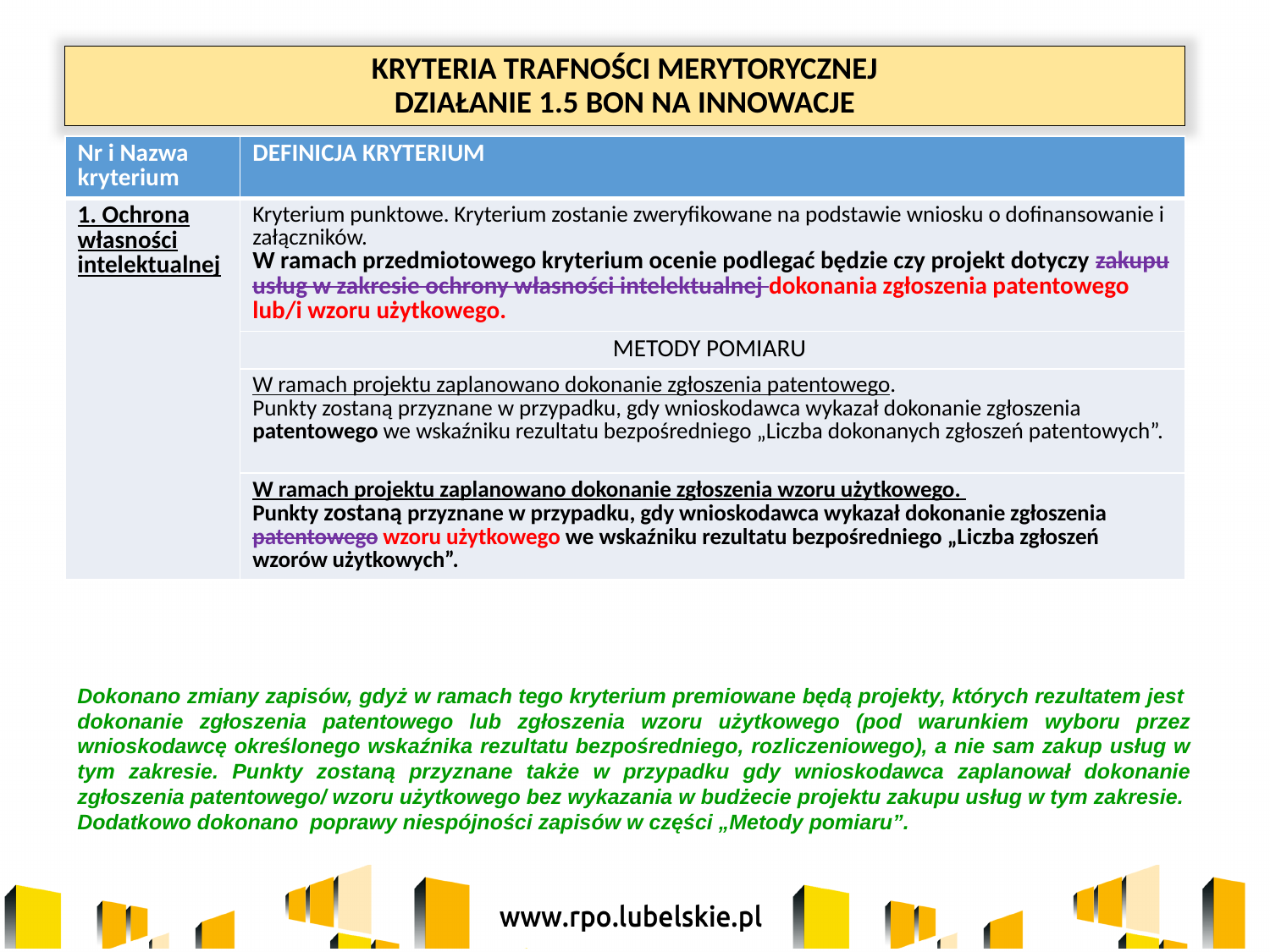

KRYTERIA TRAFNOŚCI MERYTORYCZNEJ
Działanie 1.5 Bon na Innowacje
| Nr i Nazwa kryterium | DEFINICJA KRYTERIUM |
| --- | --- |
| 1. Ochrona własności intelektualnej | Kryterium punktowe. Kryterium zostanie zweryfikowane na podstawie wniosku o dofinansowanie i załączników. W ramach przedmiotowego kryterium ocenie podlegać będzie czy projekt dotyczy zakupu usług w zakresie ochrony własności intelektualnej dokonania zgłoszenia patentowego lub/i wzoru użytkowego. |
|  | METODY POMIARU |
|  | W ramach projektu zaplanowano dokonanie zgłoszenia patentowego. Punkty zostaną przyznane w przypadku, gdy wnioskodawca wykazał dokonanie zgłoszenia patentowego we wskaźniku rezultatu bezpośredniego „Liczba dokonanych zgłoszeń patentowych”. |
|  | W ramach projektu zaplanowano dokonanie zgłoszenia wzoru użytkowego. Punkty zostaną przyznane w przypadku, gdy wnioskodawca wykazał dokonanie zgłoszenia patentowego wzoru użytkowego we wskaźniku rezultatu bezpośredniego „Liczba zgłoszeń wzorów użytkowych”. |
Dokonano zmiany zapisów, gdyż w ramach tego kryterium premiowane będą projekty, których rezultatem jest  dokonanie zgłoszenia patentowego lub zgłoszenia wzoru użytkowego (pod warunkiem wyboru przez wnioskodawcę określonego wskaźnika rezultatu bezpośredniego, rozliczeniowego), a nie sam zakup usług w tym zakresie. Punkty zostaną przyznane także w przypadku gdy wnioskodawca zaplanował dokonanie zgłoszenia patentowego/ wzoru użytkowego bez wykazania w budżecie projektu zakupu usług w tym zakresie.
Dodatkowo dokonano  poprawy niespójności zapisów w części „Metody pomiaru”.